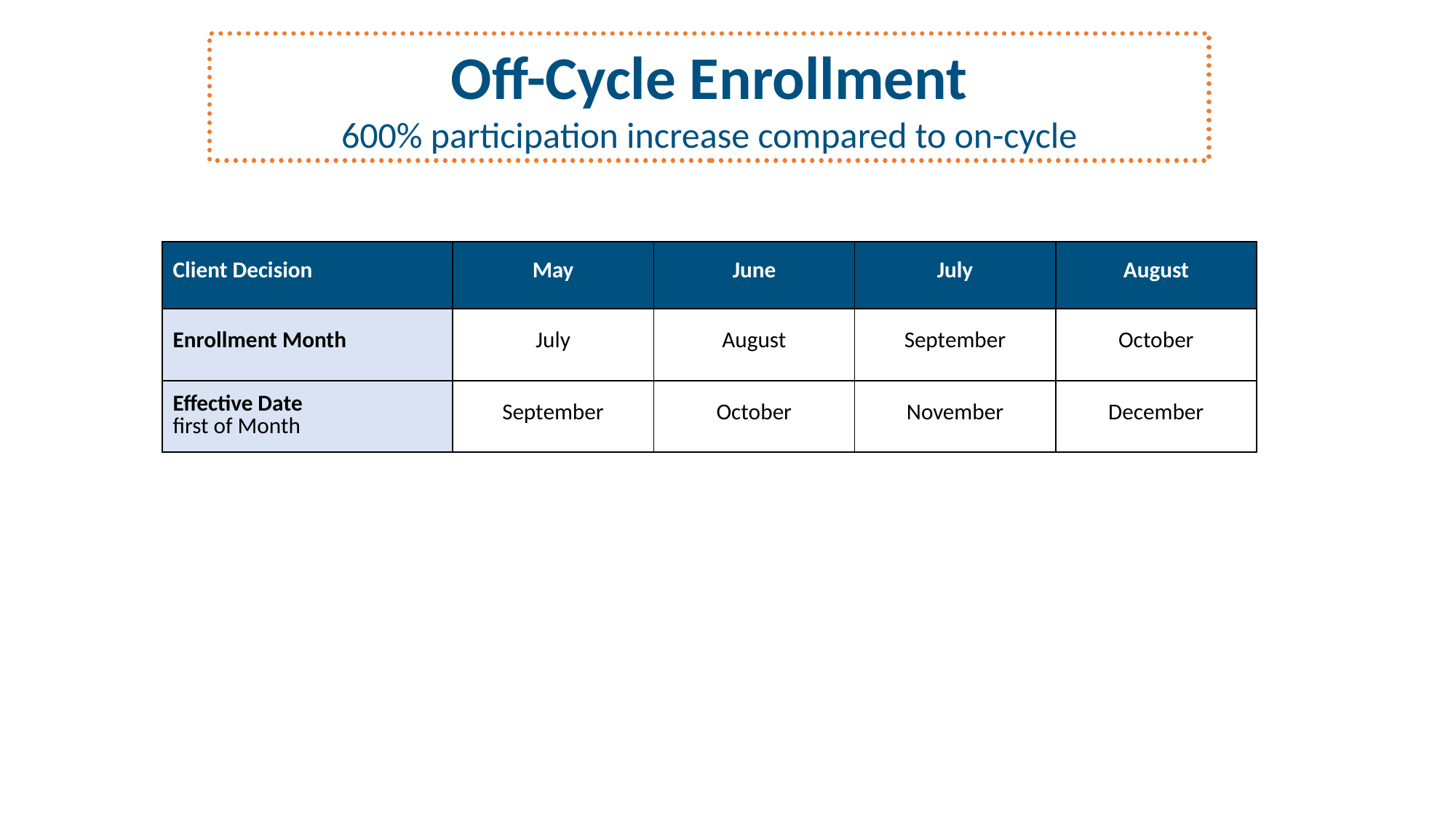

Off-Cycle Enrollment
600% participation increase compared to on-cycle
| Client Decision | May | June | July | August |
| --- | --- | --- | --- | --- |
| Enrollment Month | July | August | September | October |
| Effective Date first of Month | September | October | November | December |
New York Life